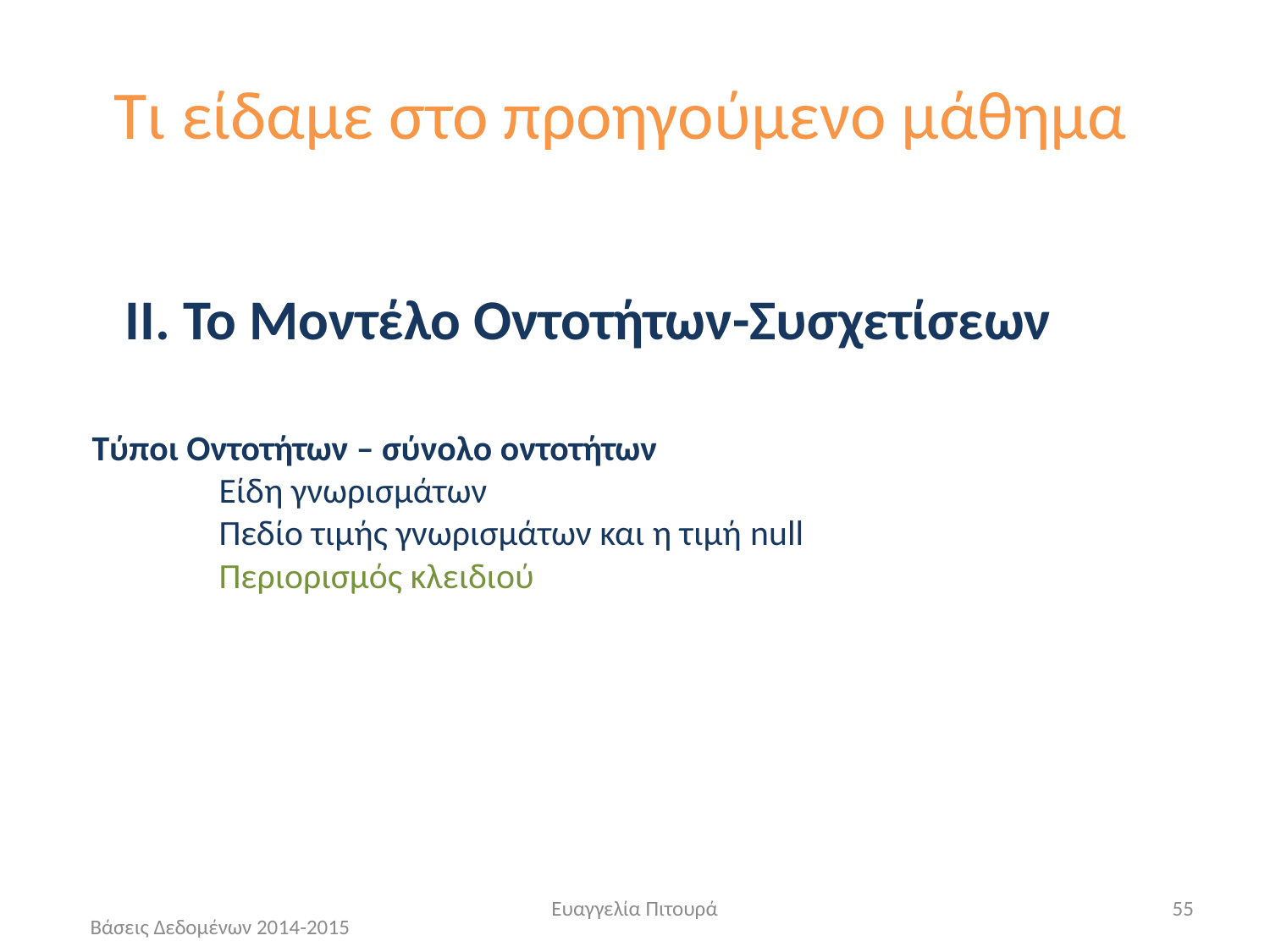

Τι είδαμε στο προηγούμενο μάθημα
ΙΙ. Το Μοντέλο Οντοτήτων-Συσχετίσεων
Τύποι Οντοτήτων – σύνολο οντοτήτων
	Είδη γνωρισμάτων
	Πεδίο τιμής γνωρισμάτων και η τιμή null
	Περιορισμός κλειδιού
Ευαγγελία Πιτουρά
55
Βάσεις Δεδομένων 2014-2015